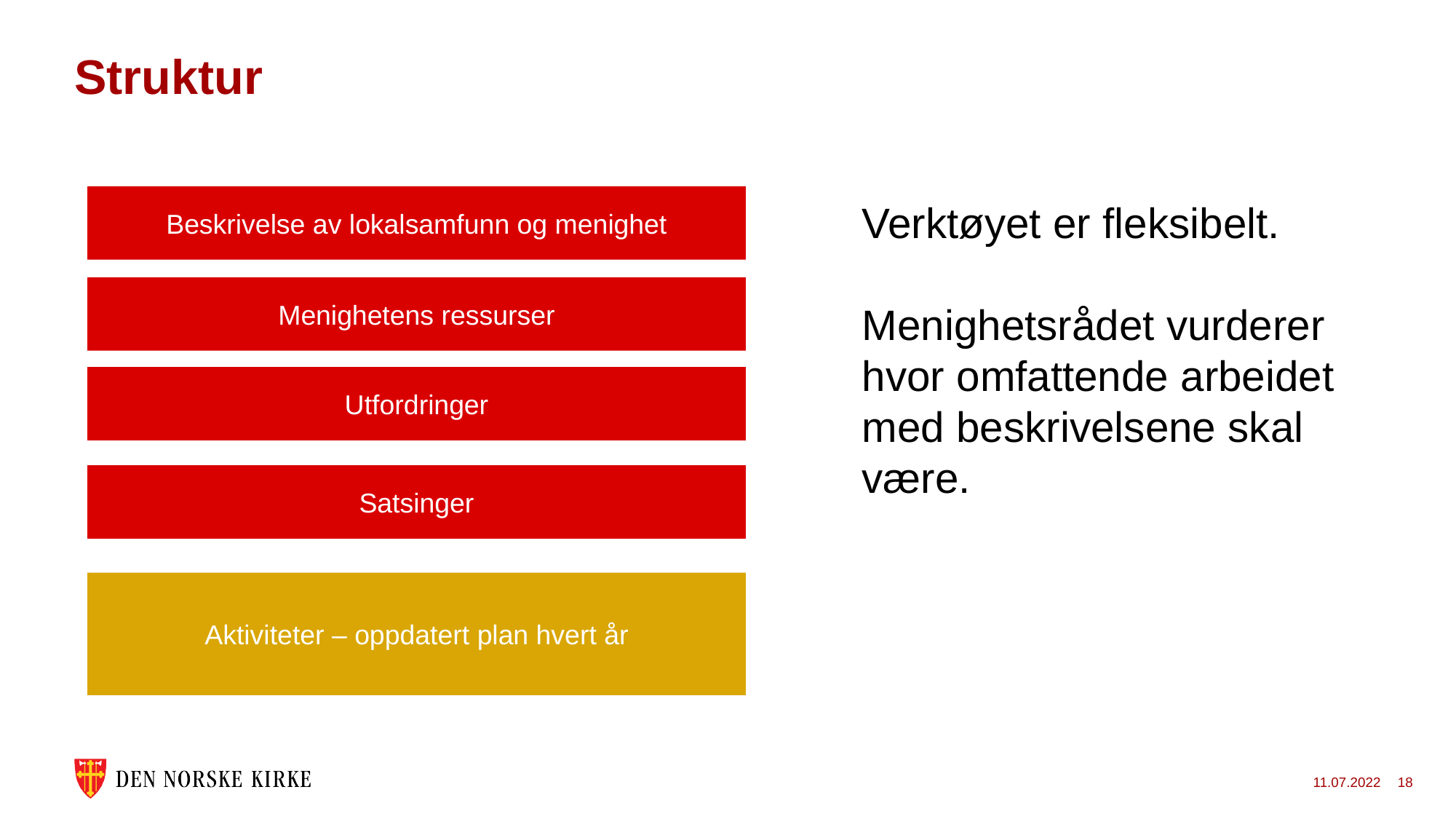

# Struktur
Beskrivelse av lokalsamfunn og menighet
Verktøyet er fleksibelt.

Menighetsrådet vurderer hvor omfattende arbeidet med beskrivelsene skal være.
Menighetens ressurser
Utfordringer
Satsinger
Aktiviteter – oppdatert plan hvert år
11.07.2022
18